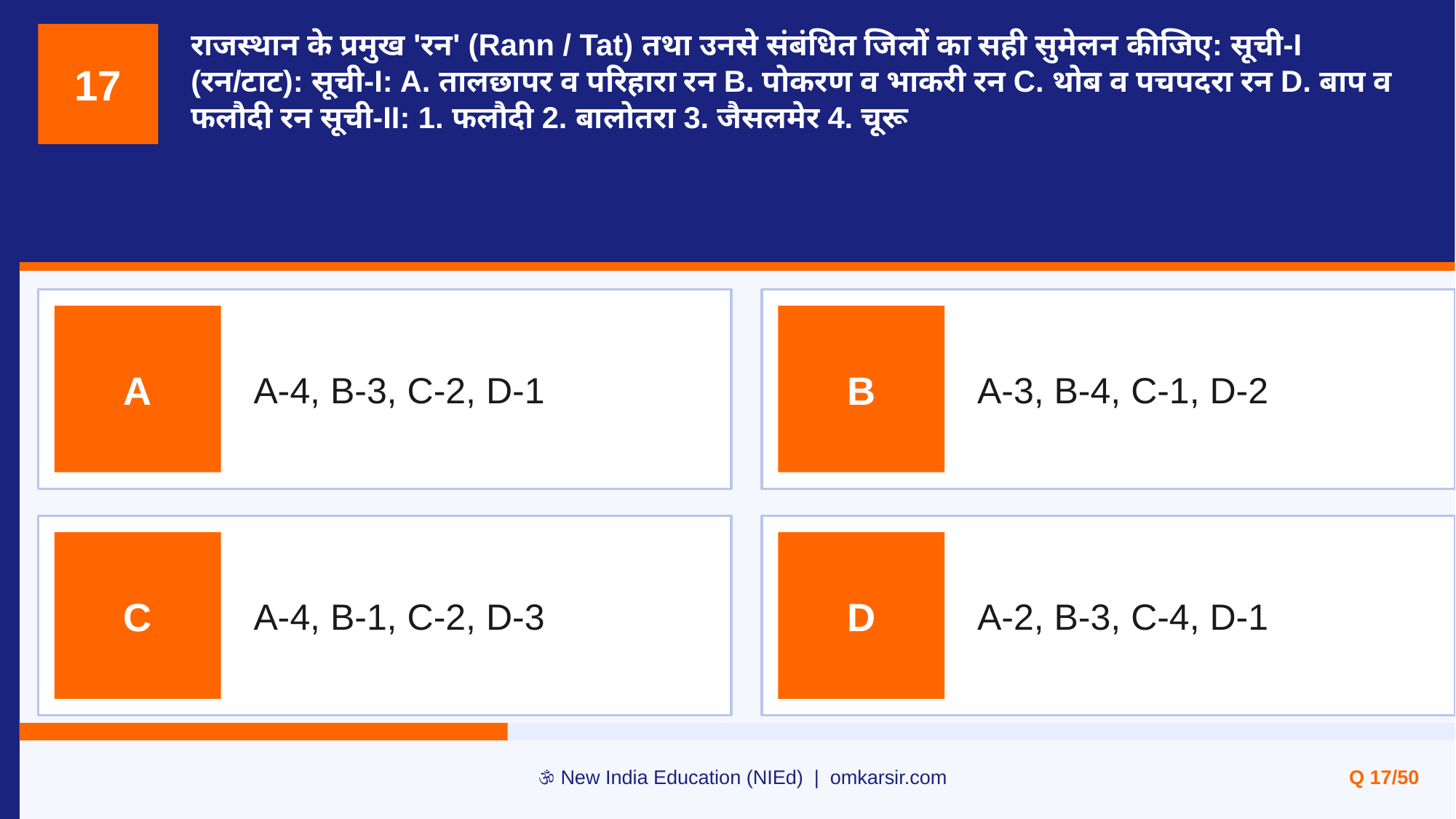

राजस्थान के प्रमुख 'रन' (Rann / Tat) तथा उनसे संबंधित जिलों का सही सुमेलन कीजिए: सूची-I (रन/टाट): सूची-I: A. तालछापर व परिहारा रन B. पोकरण व भाकरी रन C. थोब व पचपदरा रन D. बाप व फलौदी रन सूची-II: 1. फलौदी 2. बालोतरा 3. जैसलमेर 4. चूरू
17

A-4, B-3, C-2, D-1
A-3, B-4, C-1, D-2
A
B

A-4, B-1, C-2, D-3
A-2, B-3, C-4, D-1
C
D

🕉️ New India Education (NIEd)  |  omkarsir.com
Q 17/50